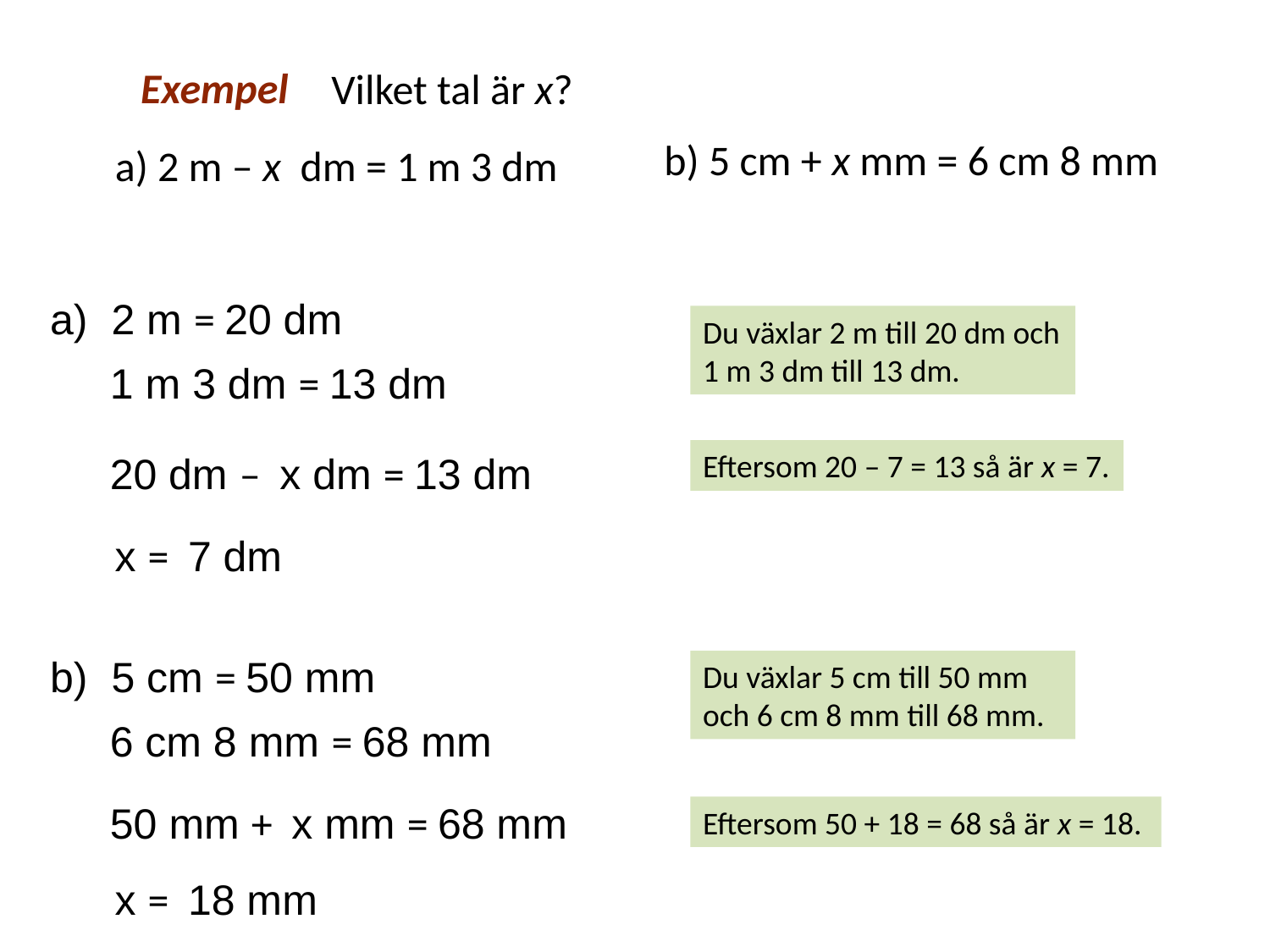

Exempel
Vilket tal är x?
b) 5 cm + x mm = 6 cm 8 mm
a) 2 m – x  dm = 1 m 3 dm
a)  2 m = 20 dm
Du växlar 2 m till 20 dm och 1 m 3 dm till 13 dm.
1 m 3 dm = 13 dm
Eftersom 20 – 7 = 13 så är x = 7.
20 dm –  x dm = 13 dm
x =  7 dm
b)  5 cm = 50 mm
Du växlar 5 cm till 50 mm och 6 cm 8 mm till 68 mm.
6 cm 8 mm = 68 mm
50 mm +  x mm = 68 mm
Eftersom 50 + 18 = 68 så är x = 18.
x =  18 mm